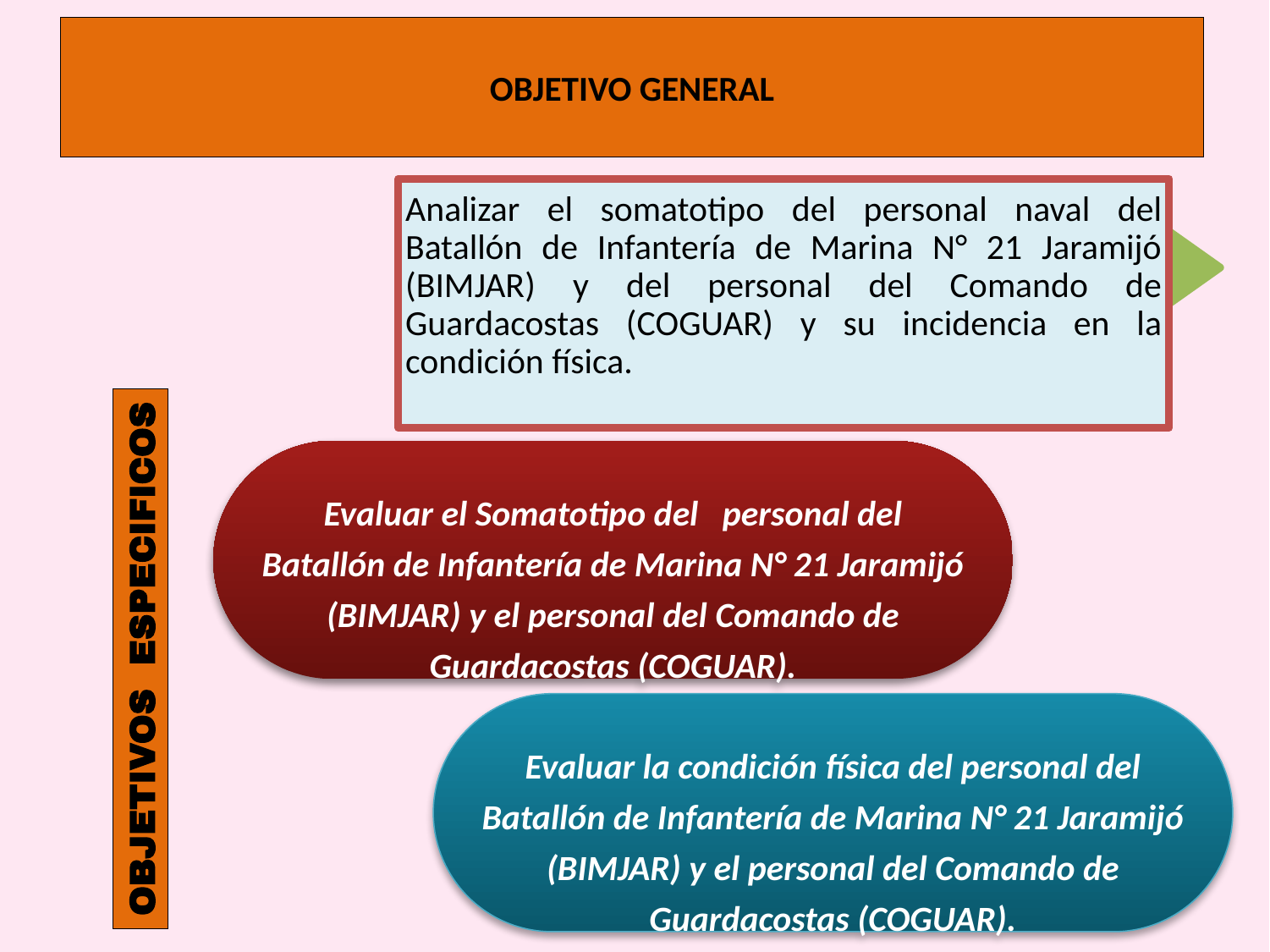

Analizar el somatotipo del personal naval del Batallón de Infantería de Marina N° 21 Jaramijó (BIMJAR) y del personal del Comando de Guardacostas (COGUAR) y su incidencia en la condición física.

# OBJETIVO GENERAL
Evaluar el Somatotipo del   personal del Batallón de Infantería de Marina N° 21 Jaramijó (BIMJAR) y el personal del Comando de Guardacostas (COGUAR).

OBJETIVOS  ESPECIFICOS
Evaluar la condición física del personal del Batallón de Infantería de Marina N° 21 Jaramijó (BIMJAR) y el personal del Comando de Guardacostas (COGUAR).